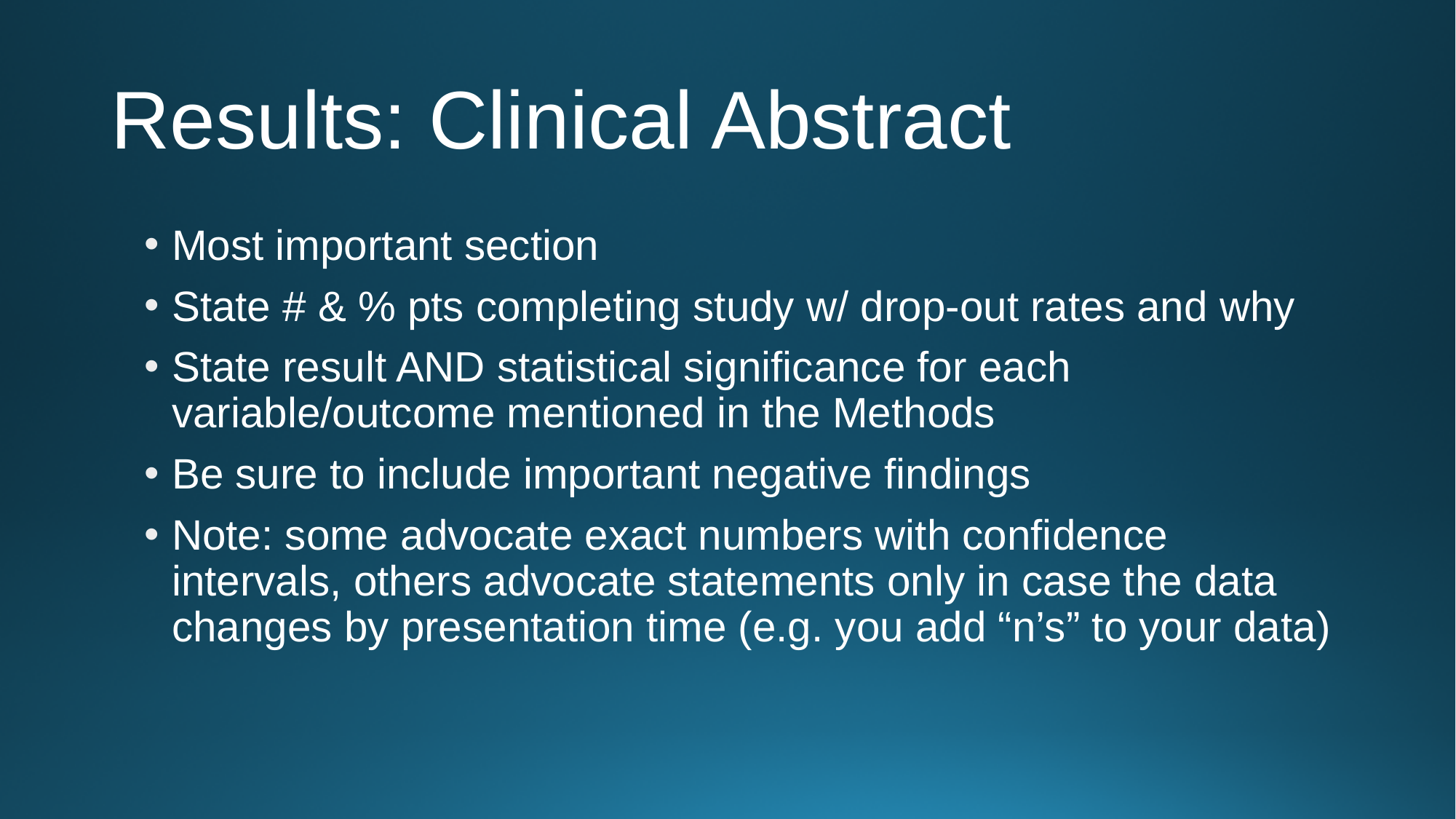

# Results: Clinical Abstract
Most important section
State # & % pts completing study w/ drop-out rates and why
State result AND statistical significance for each variable/outcome mentioned in the Methods
Be sure to include important negative findings
Note: some advocate exact numbers with confidence intervals, others advocate statements only in case the data changes by presentation time (e.g. you add “n’s” to your data)